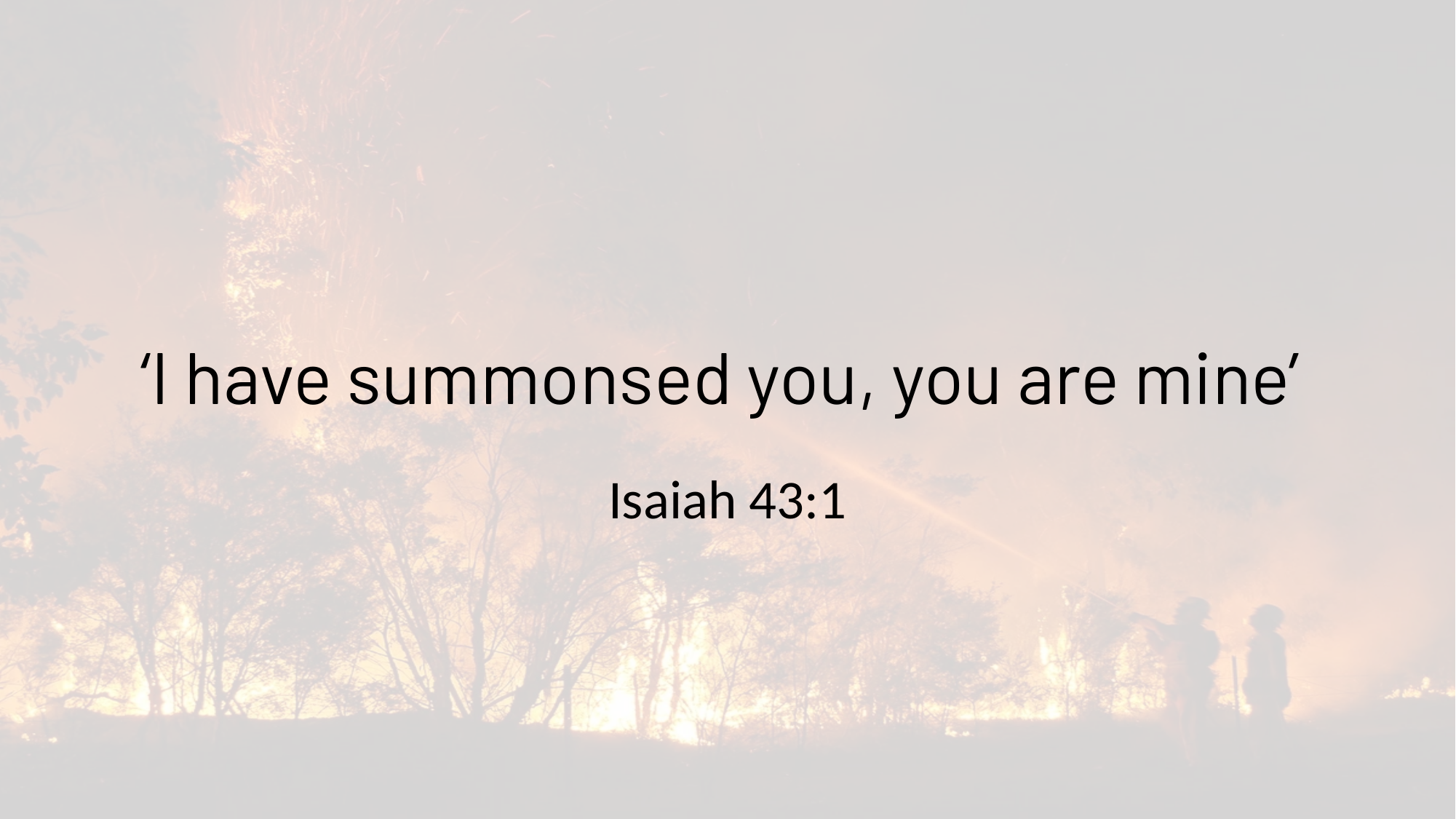

‘I have summonsed you, you are mine’
Isaiah 43:1